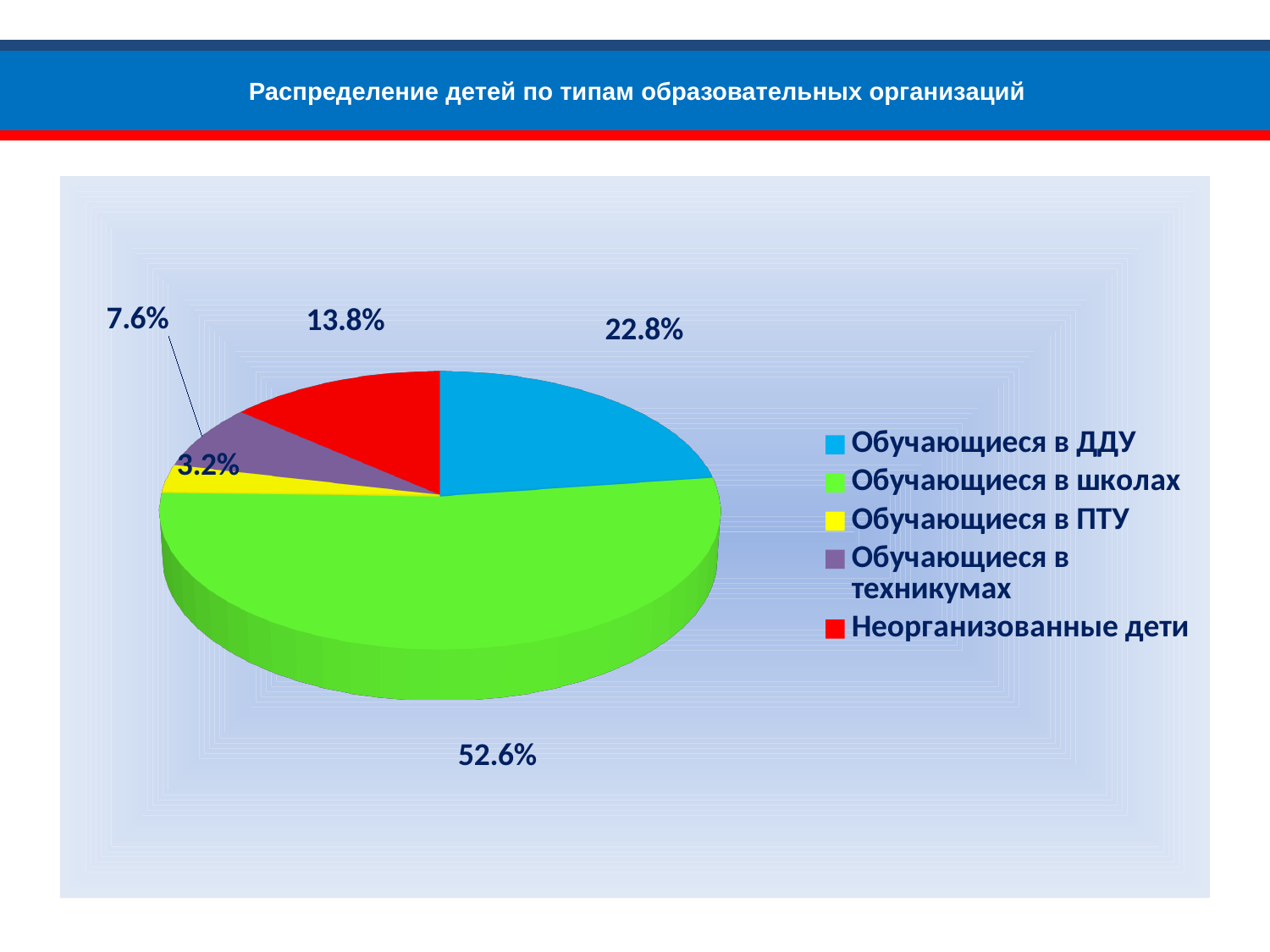

Распределение детей по типам образовательных организаций

[unsupported chart]